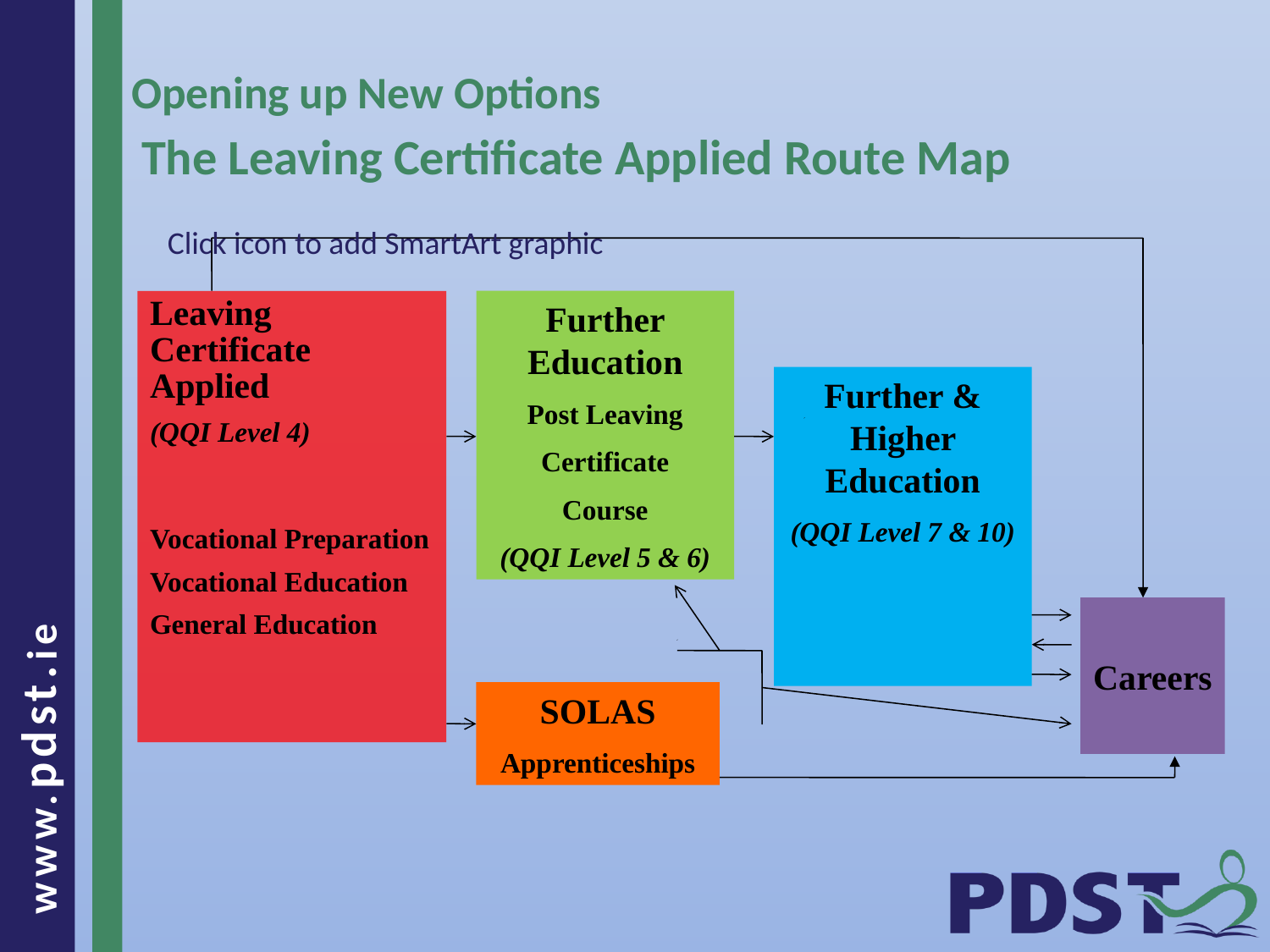

# Opening up New Options
The Leaving Certificate Applied Route Map

Leaving Certificate Applied
(QQI Level 4)

Vocational Preparation
Vocational Education
General Education

Further Education
Post Leaving
Certificate
Course
(QQI Level 5 & 6)
Further & Higher Education
(QQI Level 7 & 10)

Careers

SOLAS
Apprenticeships